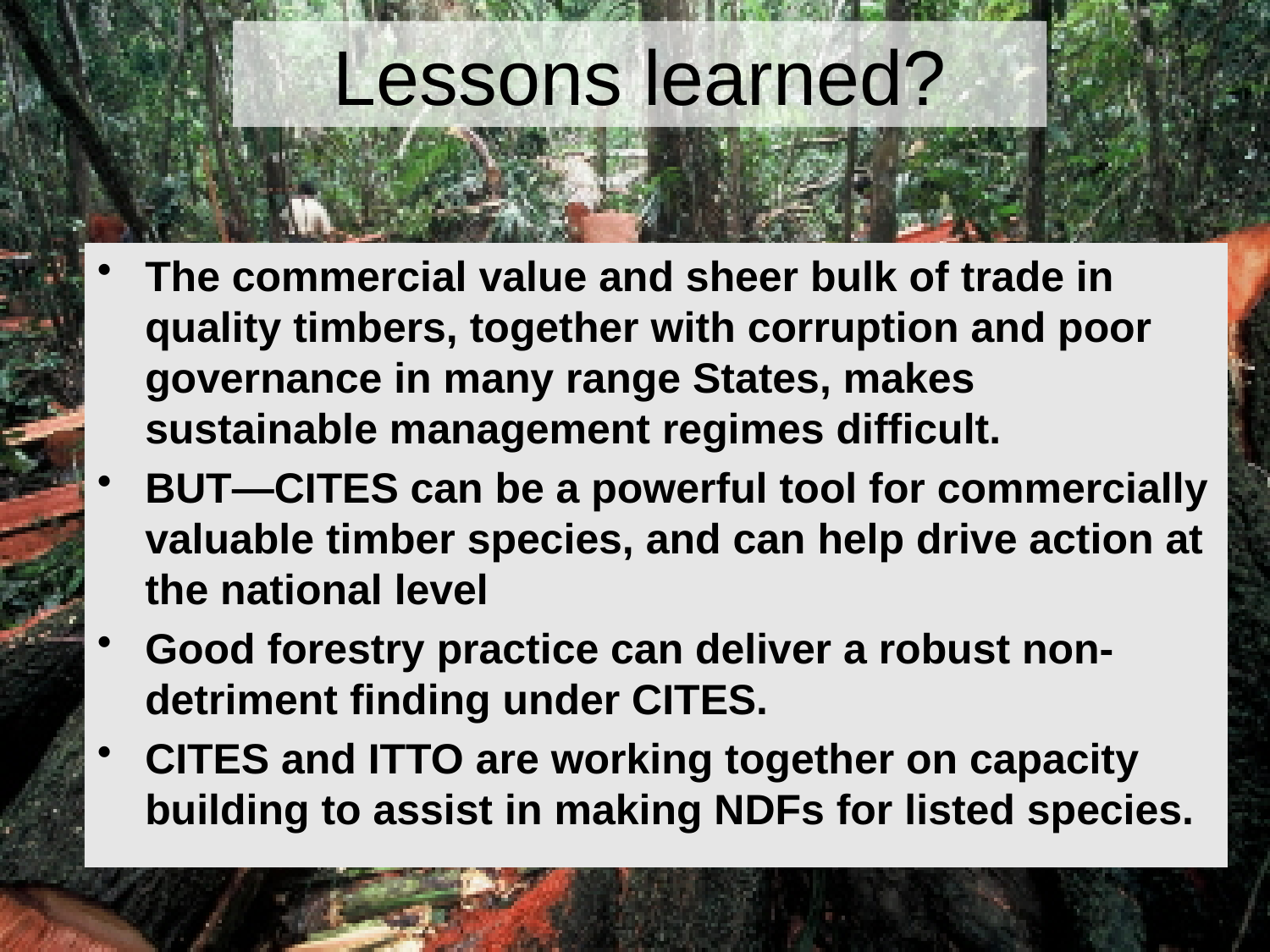

# Lessons learned?
The commercial value and sheer bulk of trade in quality timbers, together with corruption and poor governance in many range States, makes sustainable management regimes difficult.
BUT—CITES can be a powerful tool for commercially valuable timber species, and can help drive action at the national level
Good forestry practice can deliver a robust non-detriment finding under CITES.
CITES and ITTO are working together on capacity building to assist in making NDFs for listed species.